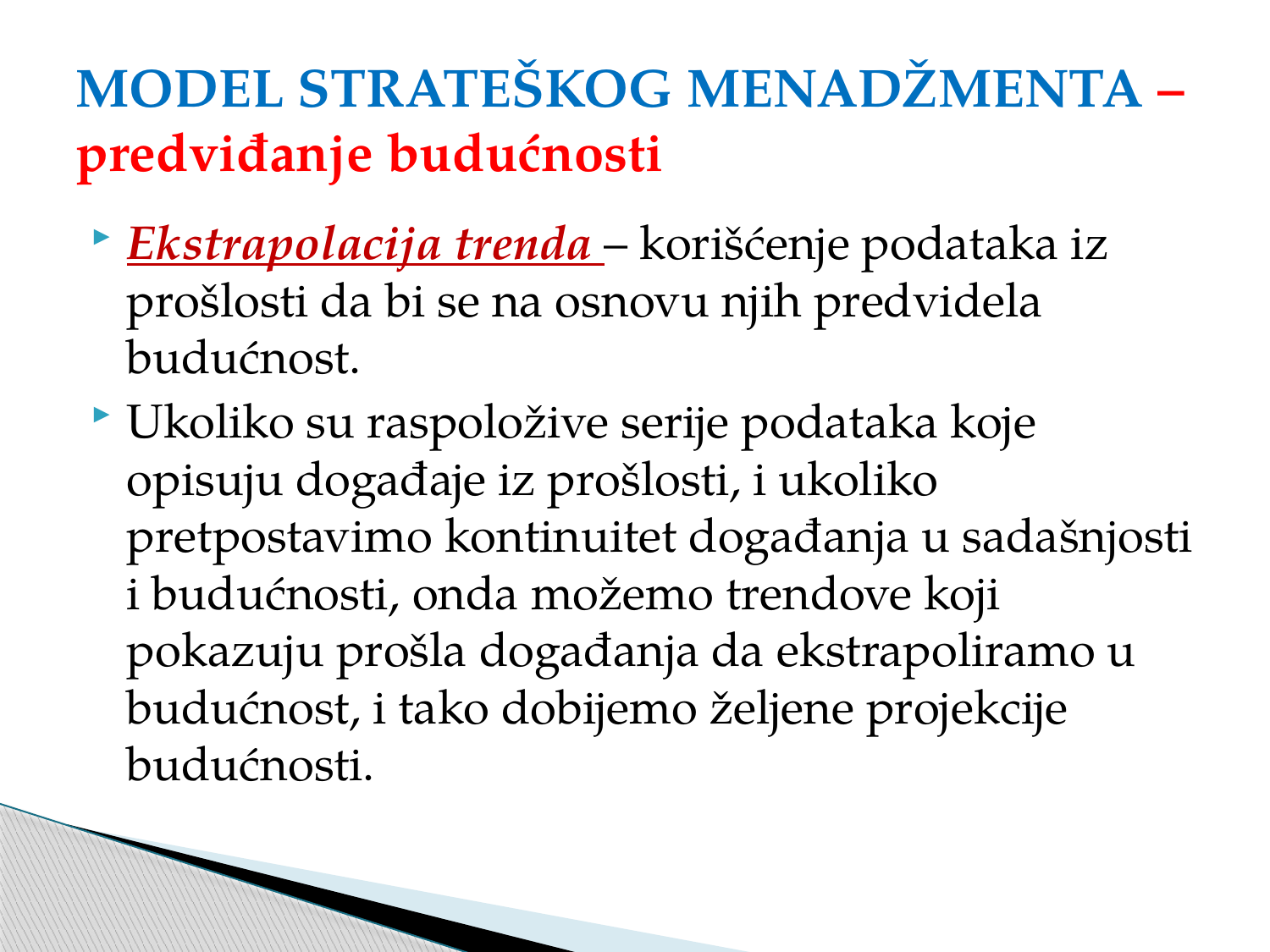

# MODEL STRATEŠKOG MENADŽMENTA – predviđanje budućnosti
Ekstrapolacija trenda – korišćenje podataka iz prošlosti da bi se na osnovu njih predvidela budućnost.
Ukoliko su raspoložive serije podataka koje opisuju događaje iz prošlosti, i ukoliko pretpostavimo kontinuitet događanja u sadašnjosti i budućnosti, onda možemo trendove koji pokazuju prošla događanja da ekstrapoliramo u budućnost, i tako dobijemo željene projekcije budućnosti.